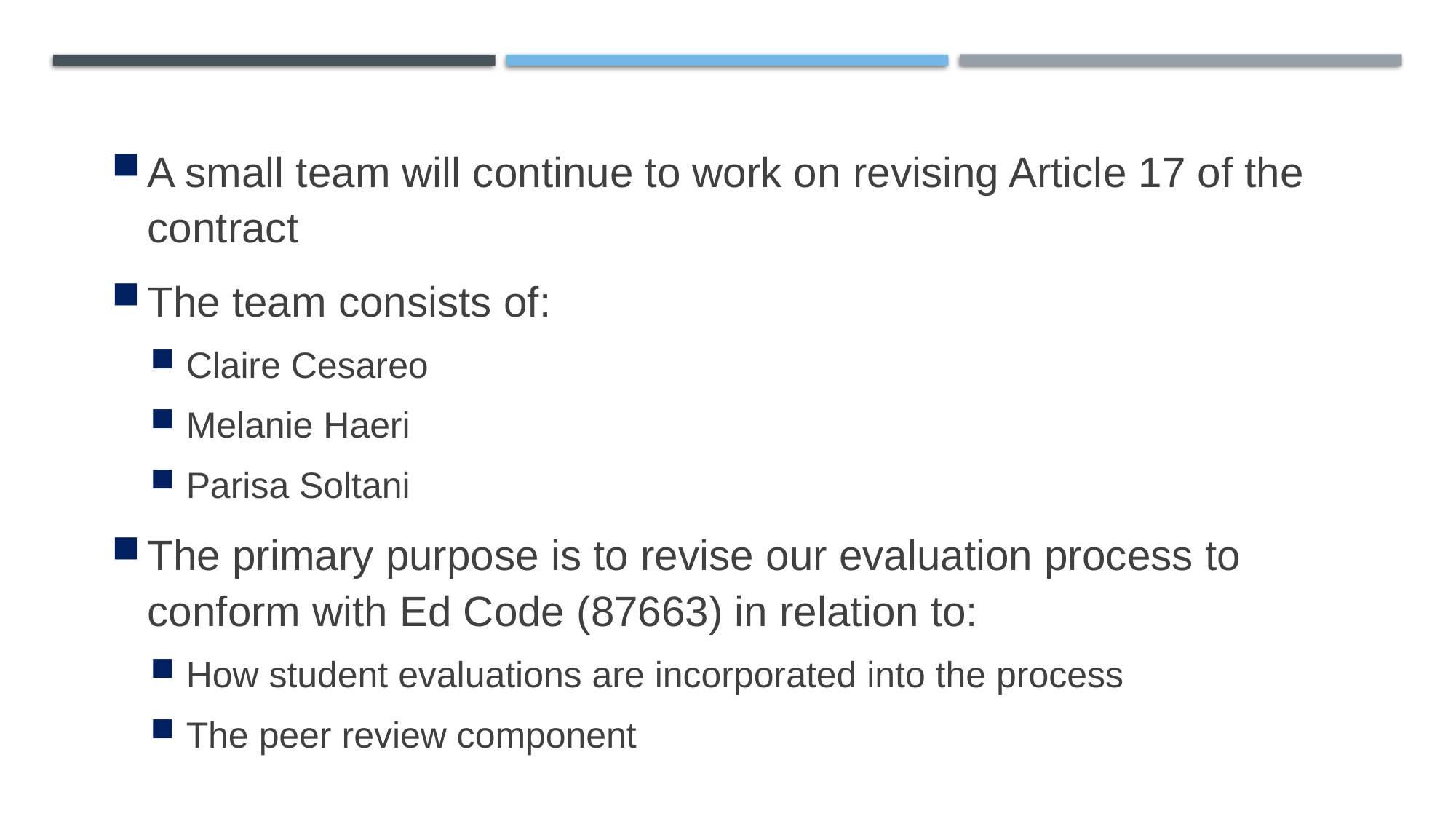

A small team will continue to work on revising Article 17 of the contract
The team consists of:
Claire Cesareo
Melanie Haeri
Parisa Soltani
The primary purpose is to revise our evaluation process to conform with Ed Code (87663) in relation to:
How student evaluations are incorporated into the process
The peer review component